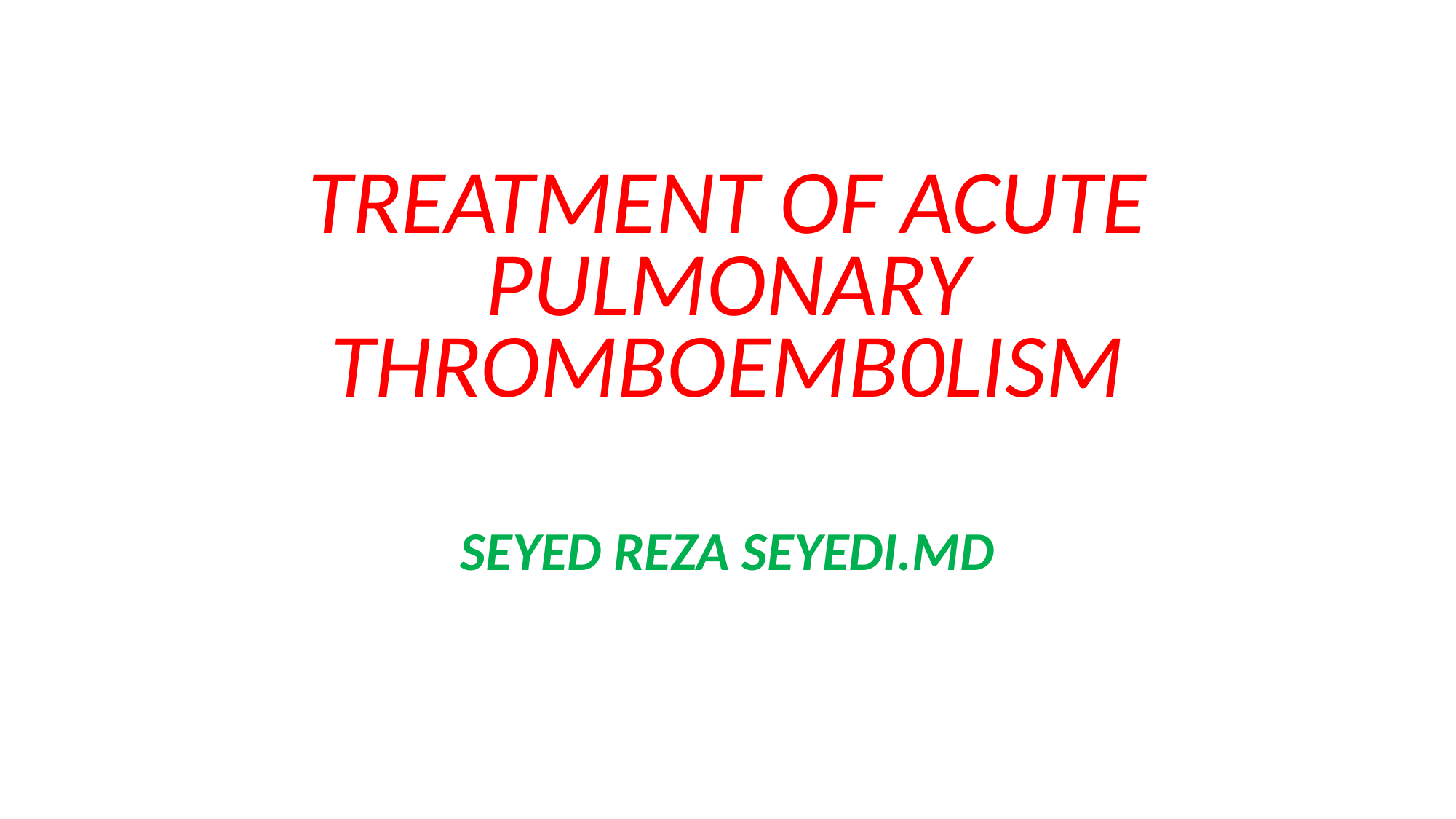

# TREATMENT OF ACUTE PULMONARY THROMBOEMB0LISM
SEYED REZA SEYEDI.MD